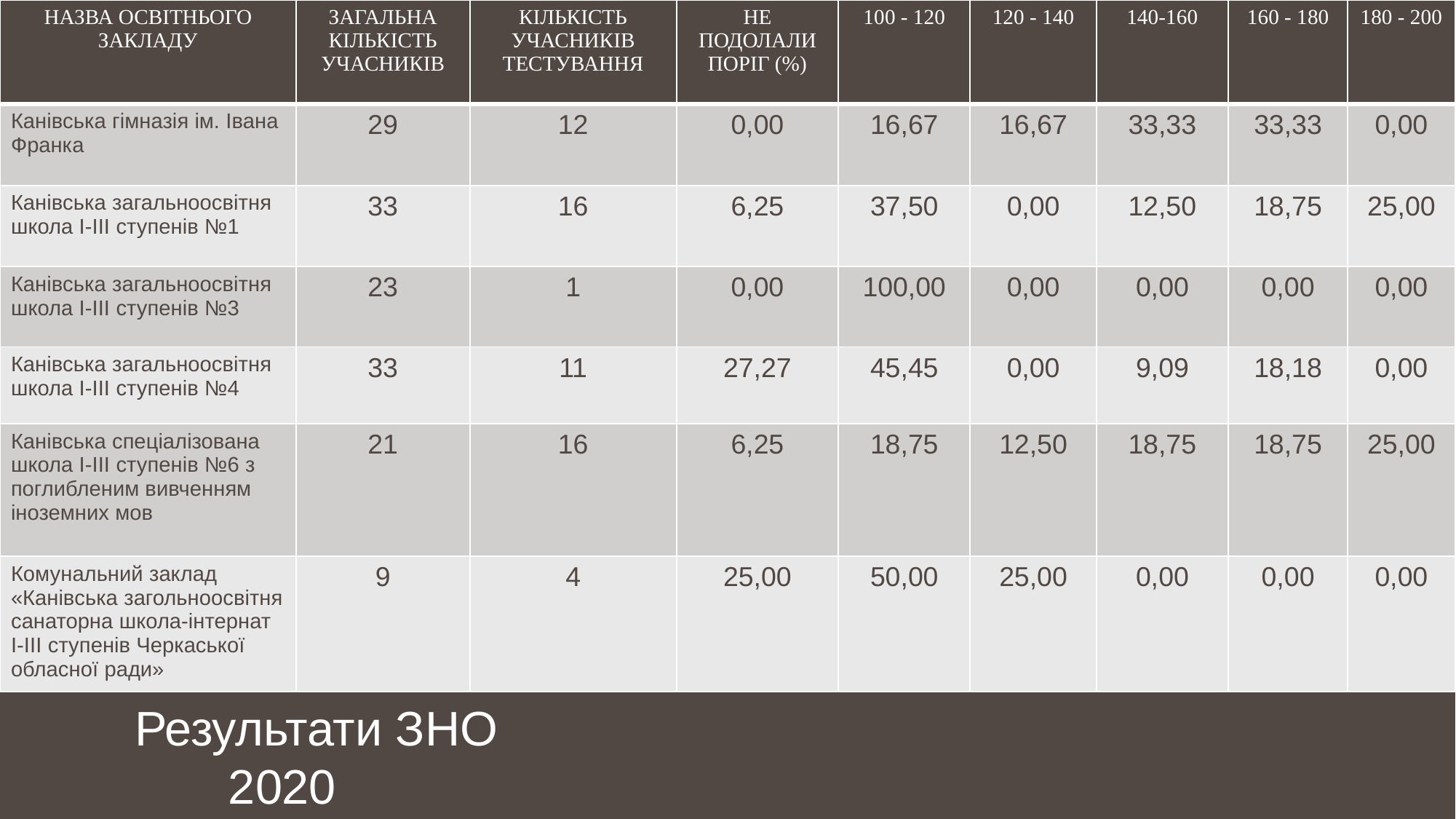

| Назва освітнього закладу | Загальна кількість учасників | Кількість учасників тестування | Не подолали поріг (%) | 100 - 120 | 120 - 140 | 140-160 | 160 - 180 | 180 - 200 |
| --- | --- | --- | --- | --- | --- | --- | --- | --- |
| Канівська гімназія ім. Івана Франка | 29 | 12 | 0,00 | 16,67 | 16,67 | 33,33 | 33,33 | 0,00 |
| Канівська загальноосвітня школа І-ІІІ ступенів №1 | 33 | 16 | 6,25 | 37,50 | 0,00 | 12,50 | 18,75 | 25,00 |
| Канівська загальноосвітня школа І-ІІІ ступенів №3 | 23 | 1 | 0,00 | 100,00 | 0,00 | 0,00 | 0,00 | 0,00 |
| Канівська загальноосвітня школа І-ІІІ ступенів №4 | 33 | 11 | 27,27 | 45,45 | 0,00 | 9,09 | 18,18 | 0,00 |
| Канівська спеціалізована школа І-ІІІ ступенів №6 з поглибленим вивченням іноземних мов | 21 | 16 | 6,25 | 18,75 | 12,50 | 18,75 | 18,75 | 25,00 |
| Комунальний заклад «Канівська загольноосвітня санаторна школа-інтернат І-ІІІ ступенів Черкаської обласної ради» | 9 | 4 | 25,00 | 50,00 | 25,00 | 0,00 | 0,00 | 0,00 |

#
2016 Результати ЗНО
2020